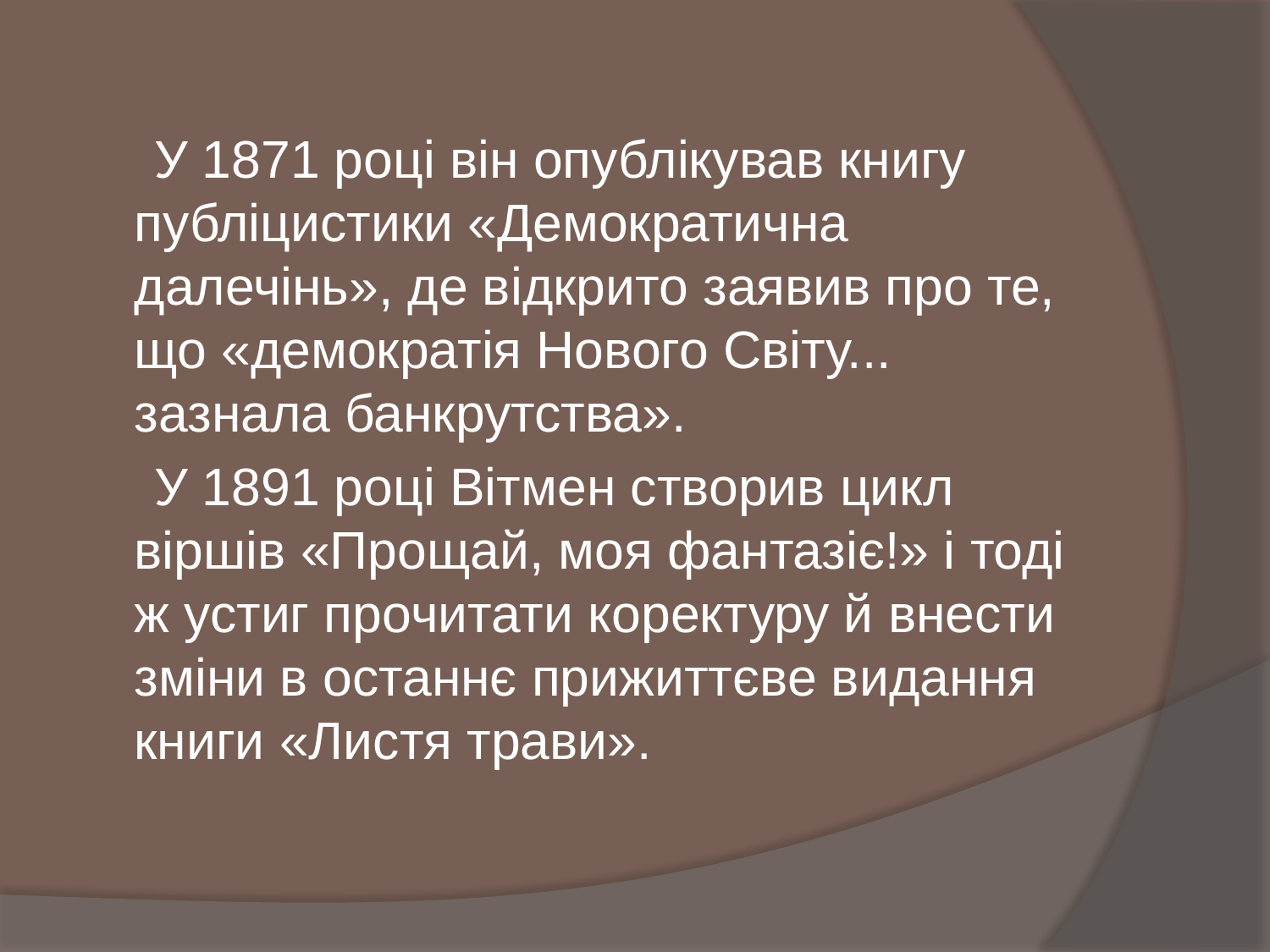

У 1871 році він опублікував книгу публіцистики «Демократична далечінь», де відкрито заявив про те, що «демократія Нового Світу... зазнала банкрутства».
     У 1891 році Вітмен створив цикл віршів «Прощай, моя фантазіє!» і тоді ж устиг прочитати коректуру й внести зміни в останнє прижиттєве видання книги «Листя трави».